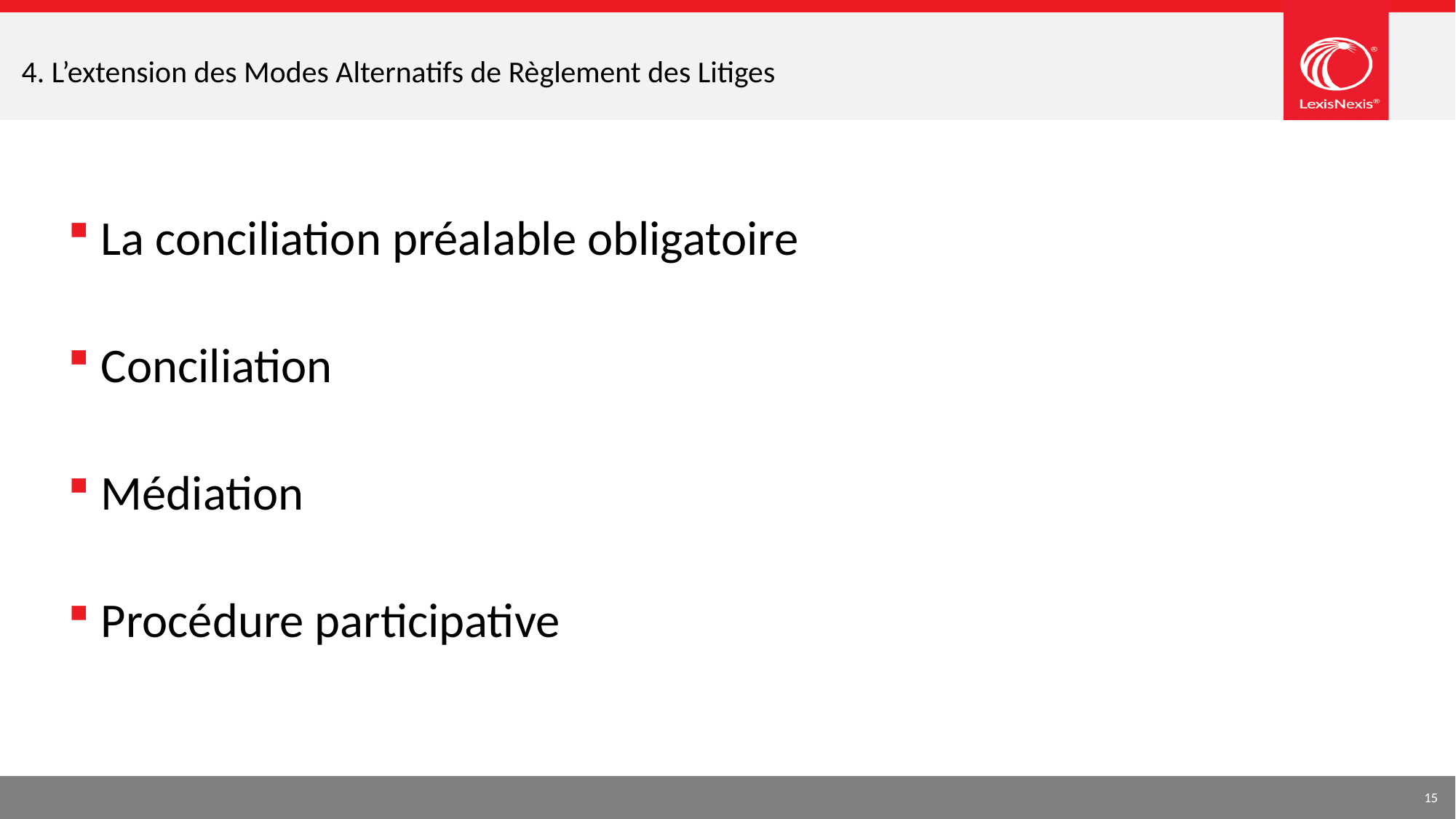

# 4. L’extension des Modes Alternatifs de Règlement des Litiges
 La conciliation préalable obligatoire

 Conciliation

 Médiation

 Procédure participative

15